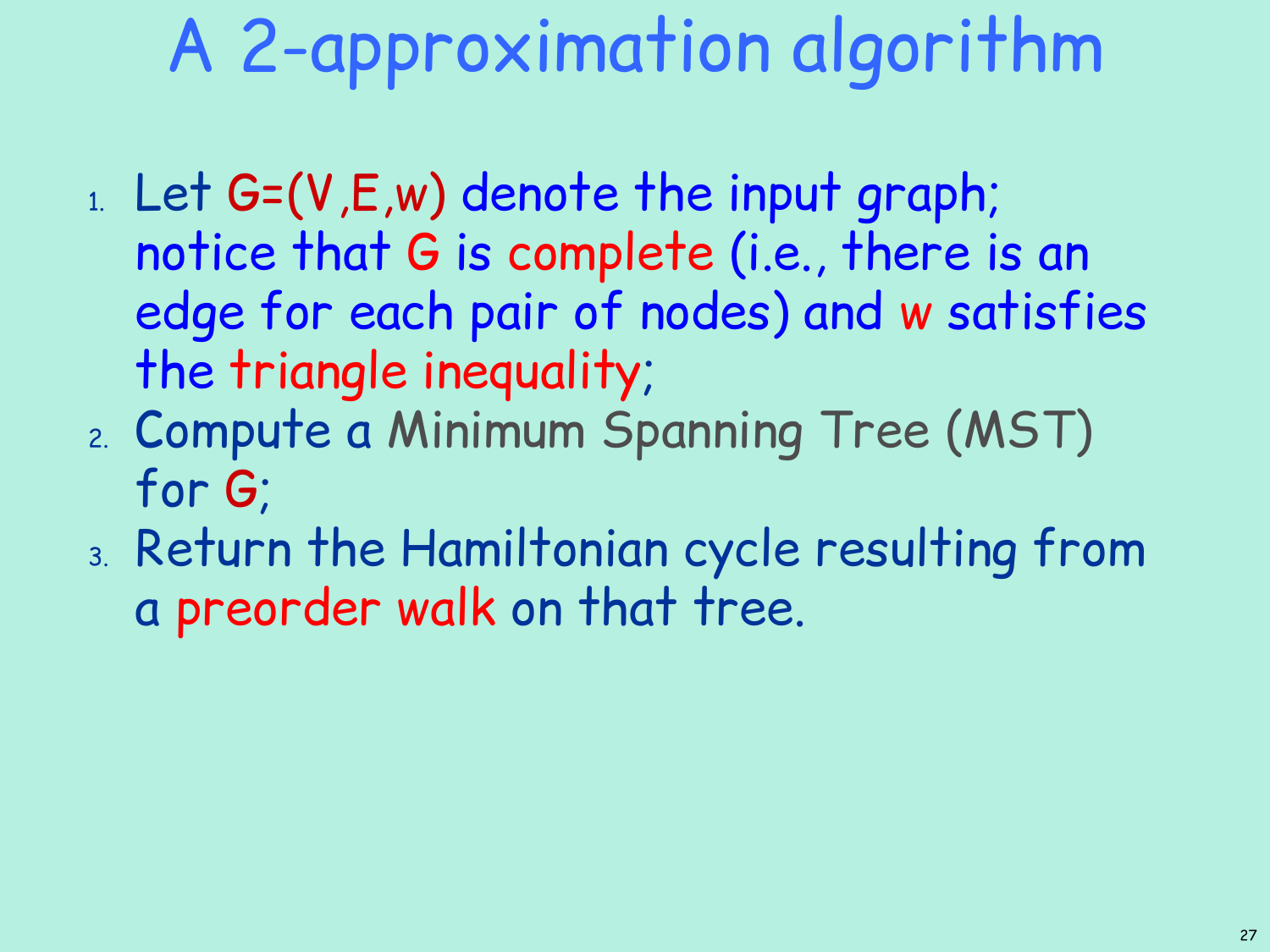

# A 2-approximation algorithm
Let G=(V,E,w) denote the input graph; notice that G is complete (i.e., there is an edge for each pair of nodes) and w satisfies the triangle inequality;
Compute a Minimum Spanning Tree (MST) for G;
Return the Hamiltonian cycle resulting from a preorder walk on that tree.
27